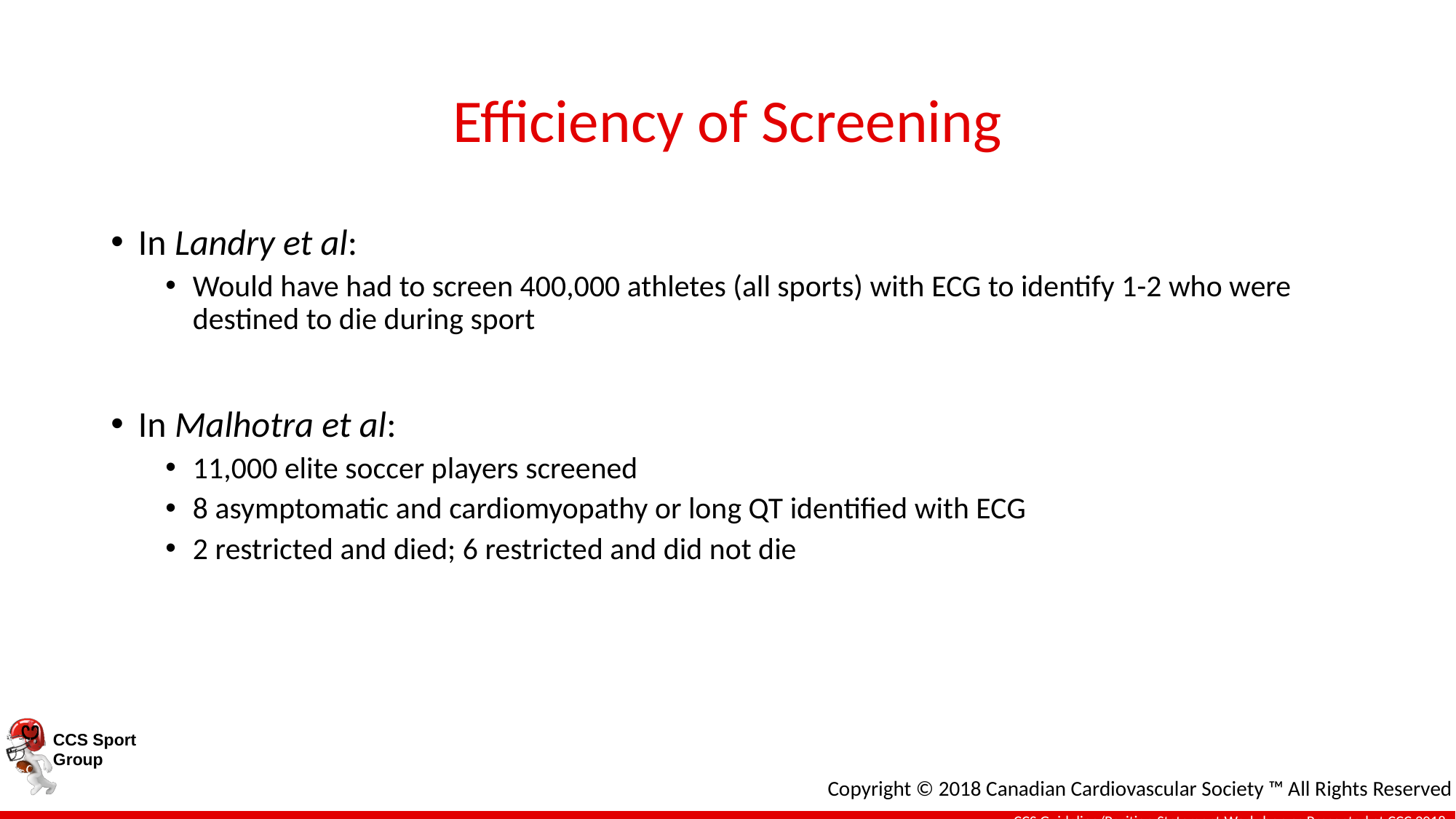

# Efficiency of Screening
In Landry et al:
Would have had to screen 400,000 athletes (all sports) with ECG to identify 1-2 who were destined to die during sport

In Malhotra et al:
11,000 elite soccer players screened
8 asymptomatic and cardiomyopathy or long QT identified with ECG
2 restricted and died; 6 restricted and did not die